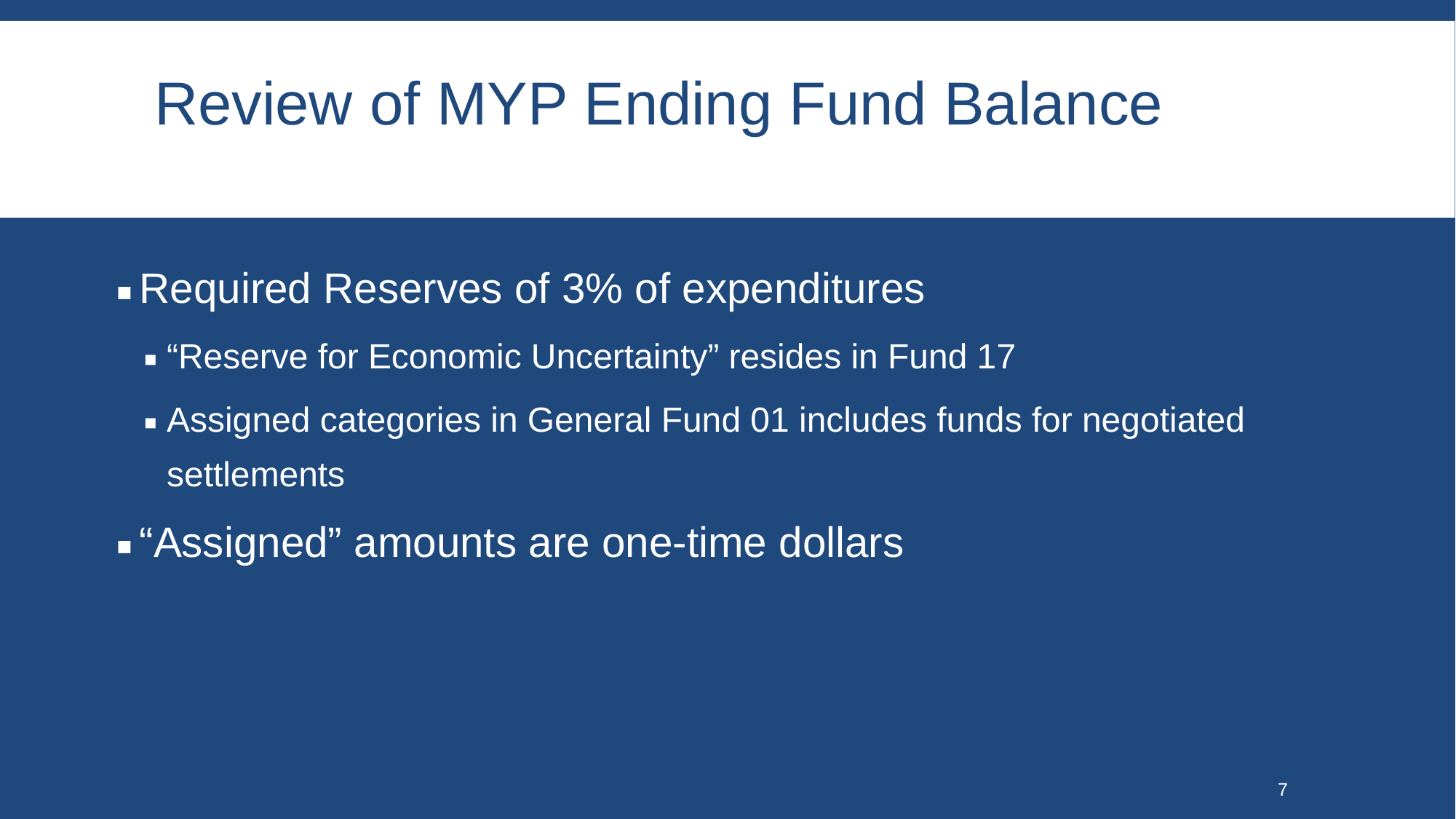

# Review of MYP Ending Fund Balance
Required Reserves of 3% of expenditures
“Reserve for Economic Uncertainty” resides in Fund 17
Assigned categories in General Fund 01 includes funds for negotiated settlements
“Assigned” amounts are one-time dollars
7